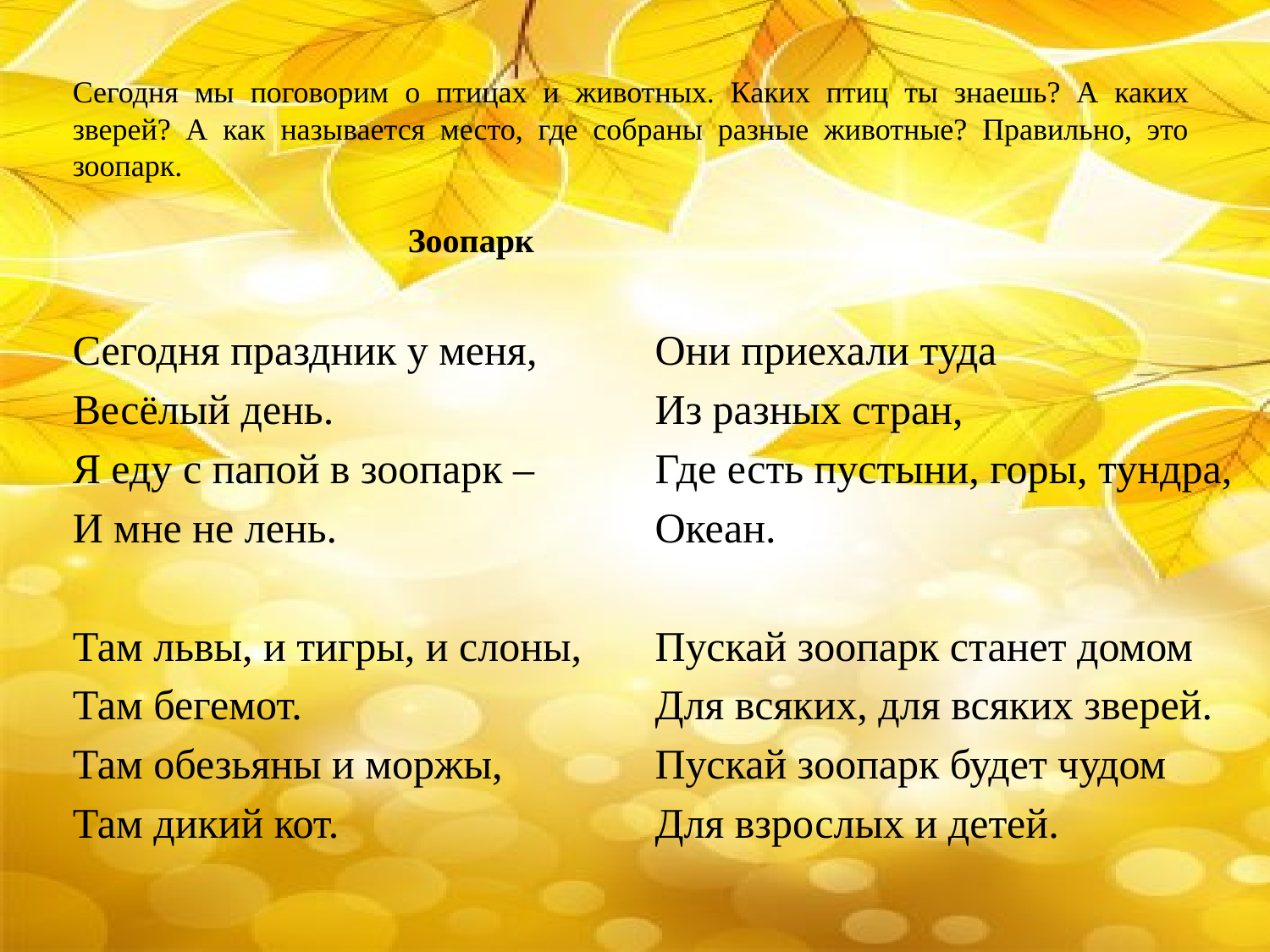

# Сегодня мы поговорим о птицах и животных. Каких птиц ты знаешь? А каких зверей? А как называется место, где собраны разные животные? Правильно, это зоопарк. Зоопарк
Сегодня праздник у меня,
Весёлый день.
Я еду с папой в зоопарк –
И мне не лень.

Там львы, и тигры, и слоны,
Там бегемот.
Там обезьяны и моржы,
Там дикий кот.

Они приехали туда
Из разных стран,
Где есть пустыни, горы, тундра,
Океан.

Пускай зоопарк станет домом
Для всяких, для всяких зверей.
Пускай зоопарк будет чудом
Для взрослых и детей.